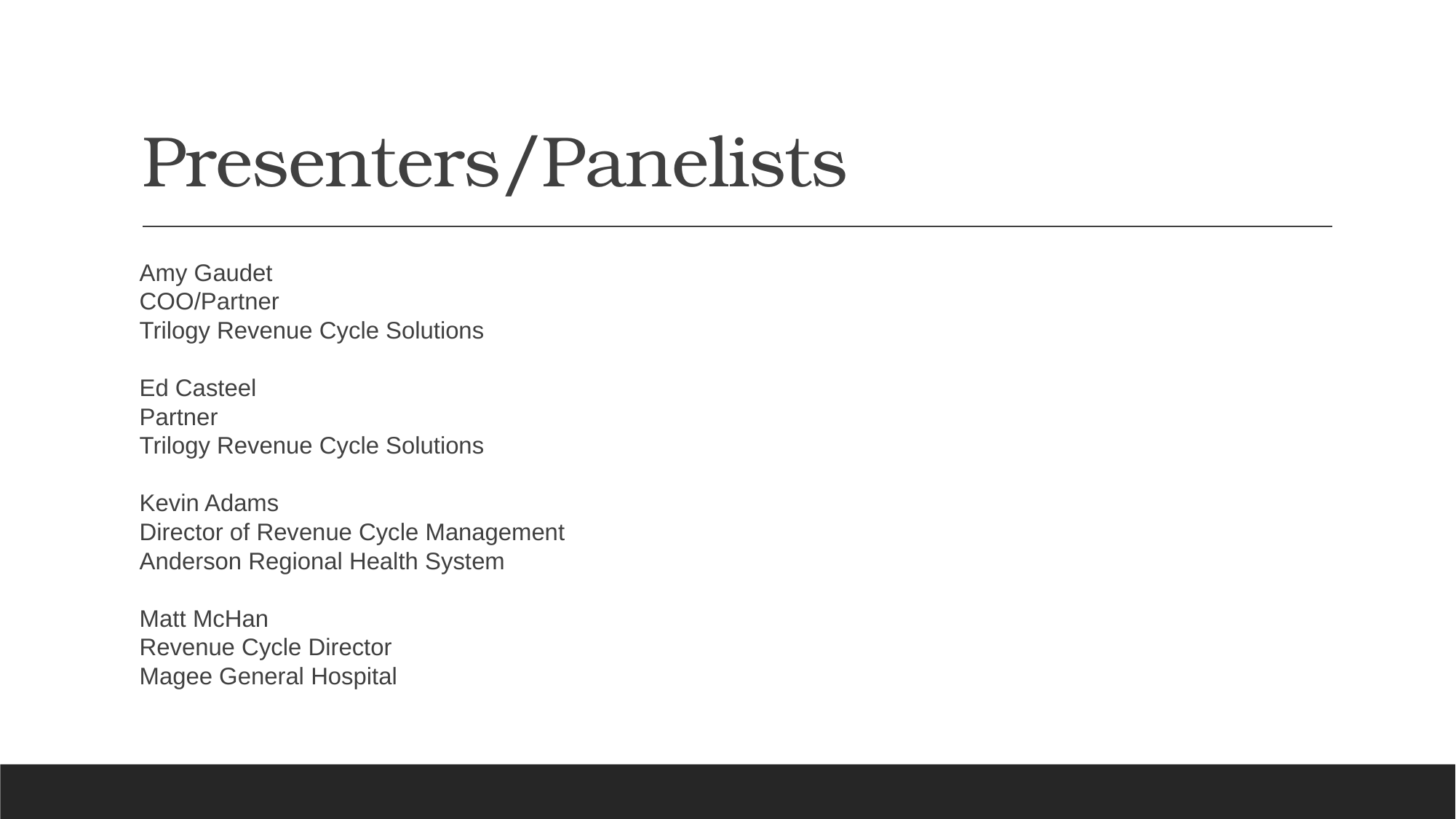

# Presenters/Panelists
Amy Gaudet
COO/Partner
Trilogy Revenue Cycle Solutions

Ed Casteel
Partner
Trilogy Revenue Cycle Solutions

Kevin Adams
Director of Revenue Cycle Management
Anderson Regional Health System

Matt McHan
Revenue Cycle Director
Magee General Hospital